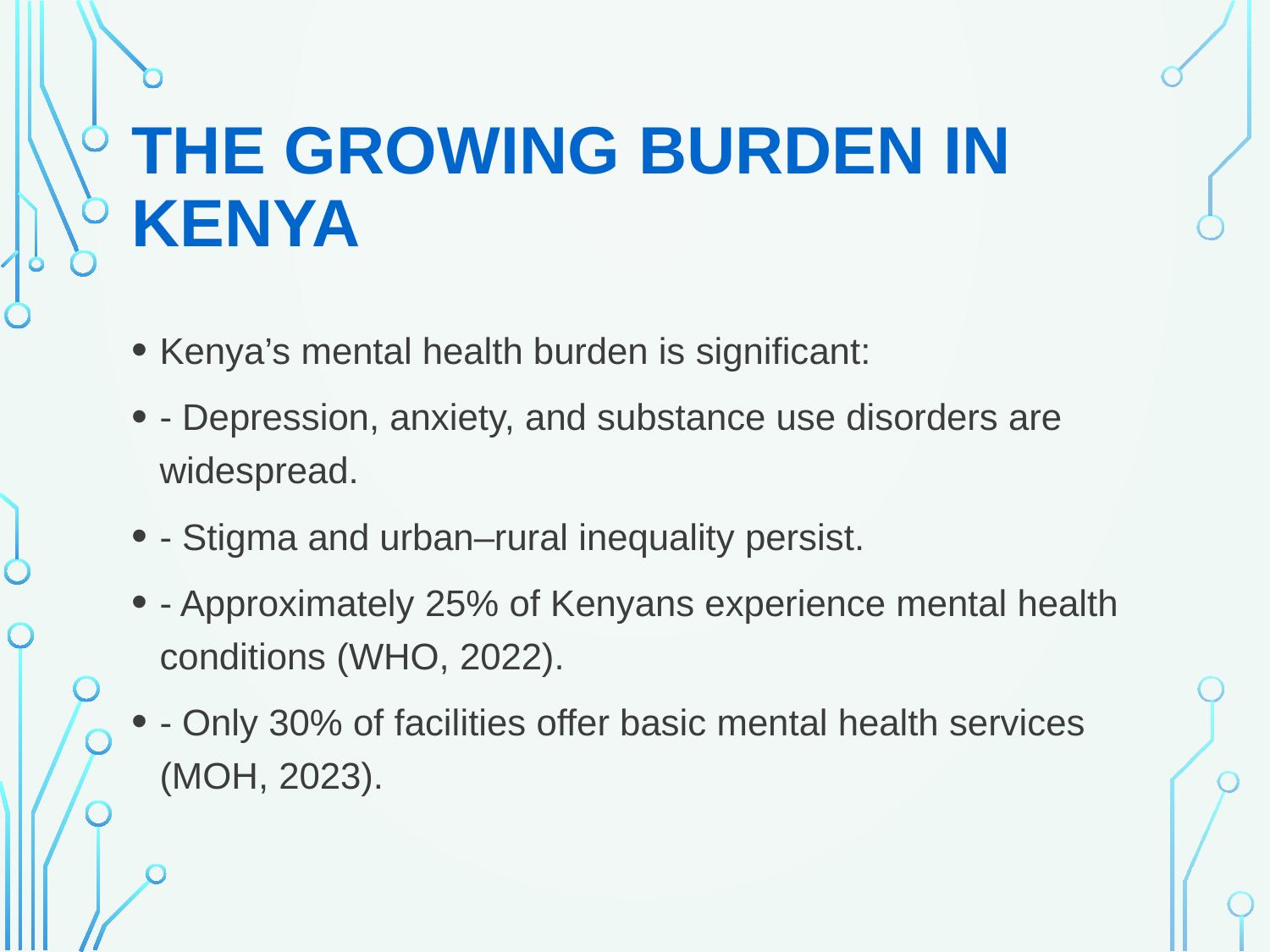

# The Growing Burden in Kenya
Kenya’s mental health burden is significant:
- Depression, anxiety, and substance use disorders are widespread.
- Stigma and urban–rural inequality persist.
- Approximately 25% of Kenyans experience mental health conditions (WHO, 2022).
- Only 30% of facilities offer basic mental health services (MOH, 2023).